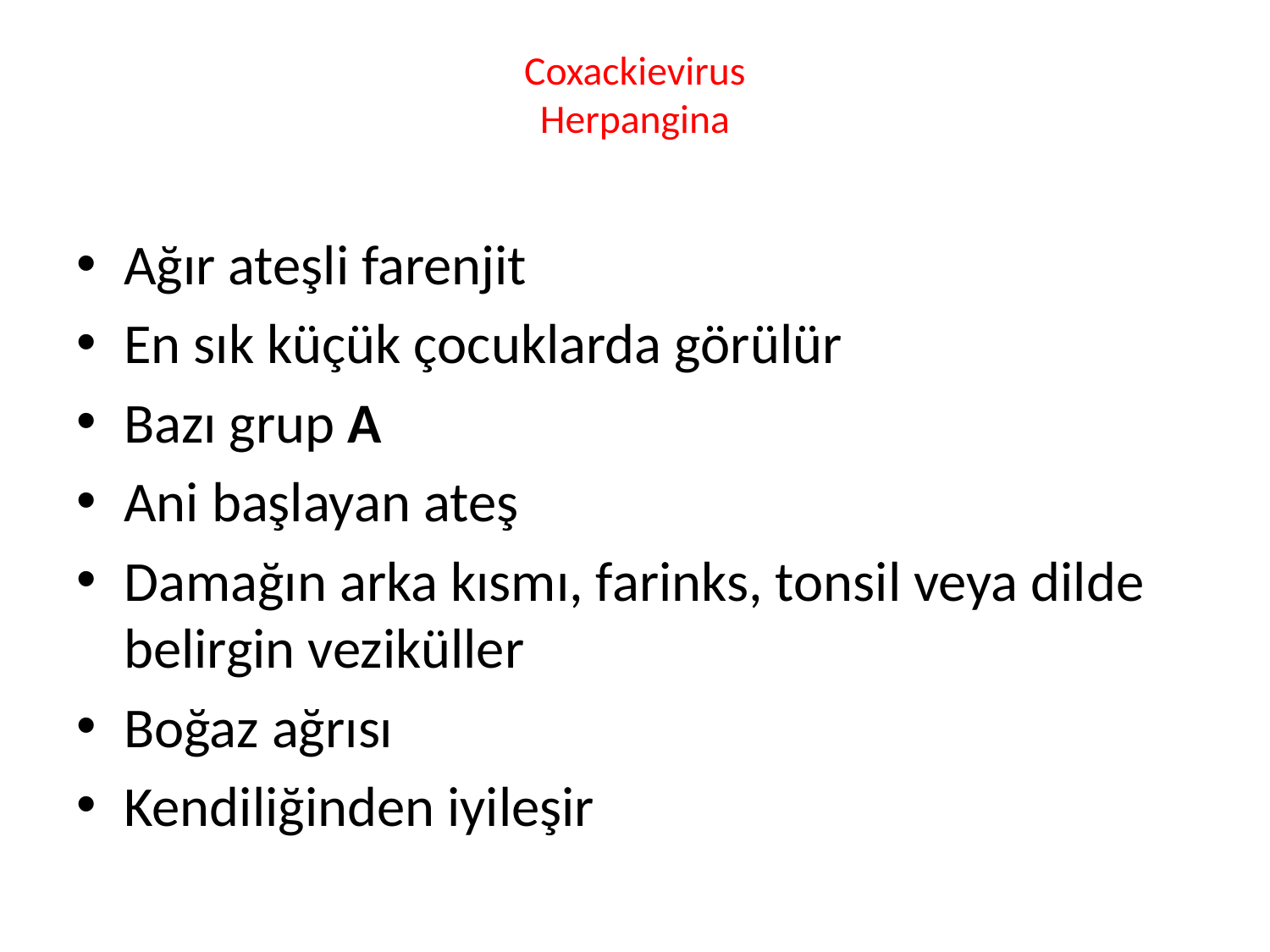

# Coxackievirus Herpangina
Ağır ateşli farenjit
En sık küçük çocuklarda görülür
Bazı grup A
Ani başlayan ateş
Damağın arka kısmı, farinks, tonsil veya dilde belirgin veziküller
Boğaz ağrısı
Kendiliğinden iyileşir